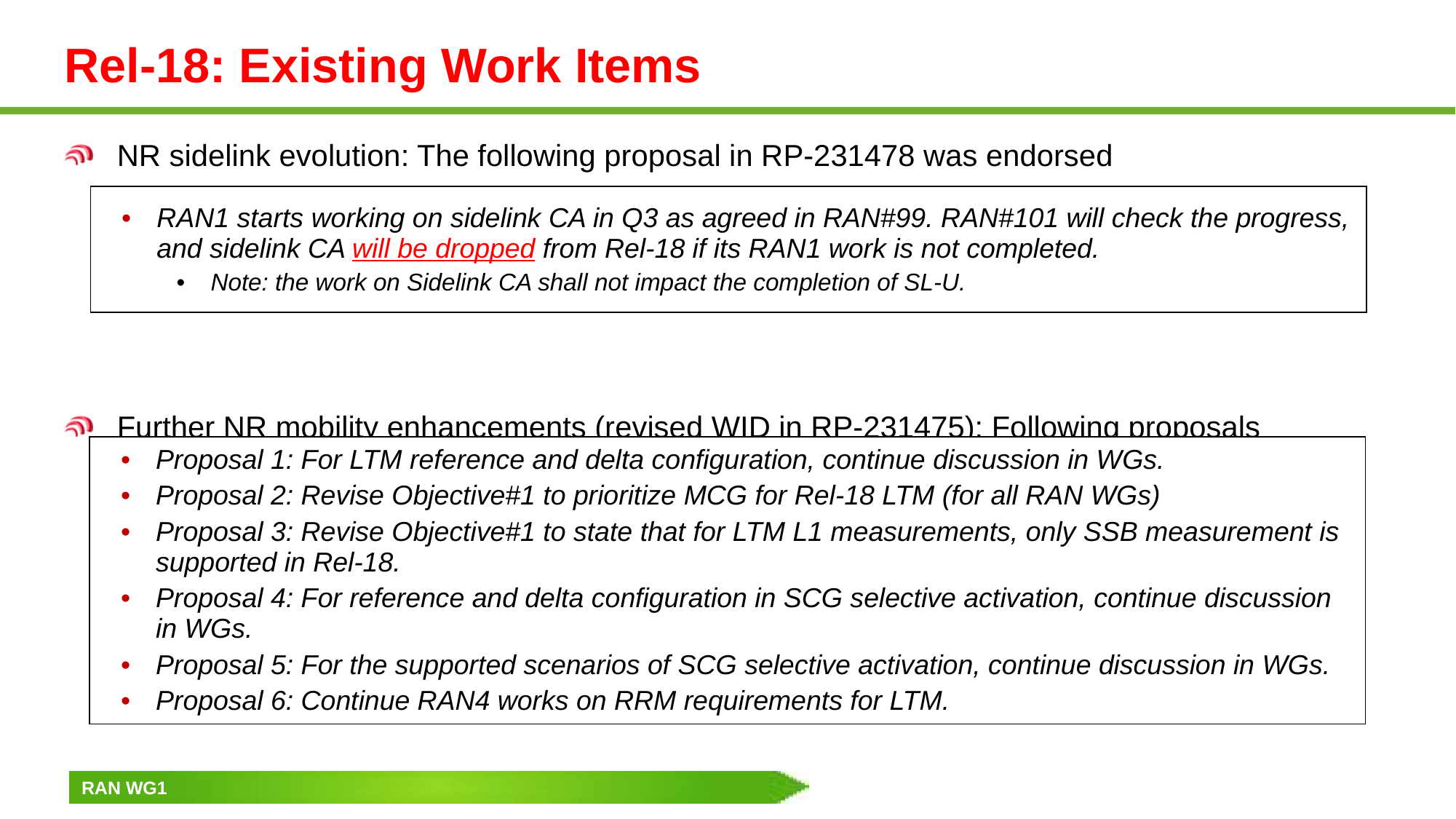

# Rel-18: Existing Work Items
NR sidelink evolution: The following proposal in RP-231478 was endorsed

Further NR mobility enhancements (revised WID in RP-231475): Following proposals potentially relevant to RAN1 have been endorsed

| RAN1 starts working on sidelink CA in Q3 as agreed in RAN#99. RAN#101 will check the progress, and sidelink CA will be dropped from Rel-18 if its RAN1 work is not completed. Note: the work on Sidelink CA shall not impact the completion of SL-U. |
| --- |
| Proposal 1: For LTM reference and delta configuration, continue discussion in WGs. Proposal 2: Revise Objective#1 to prioritize MCG for Rel-18 LTM (for all RAN WGs) Proposal 3: Revise Objective#1 to state that for LTM L1 measurements, only SSB measurement is supported in Rel-18. Proposal 4: For reference and delta configuration in SCG selective activation, continue discussion in WGs. Proposal 5: For the supported scenarios of SCG selective activation, continue discussion in WGs. Proposal 6: Continue RAN4 works on RRM requirements for LTM. |
| --- |